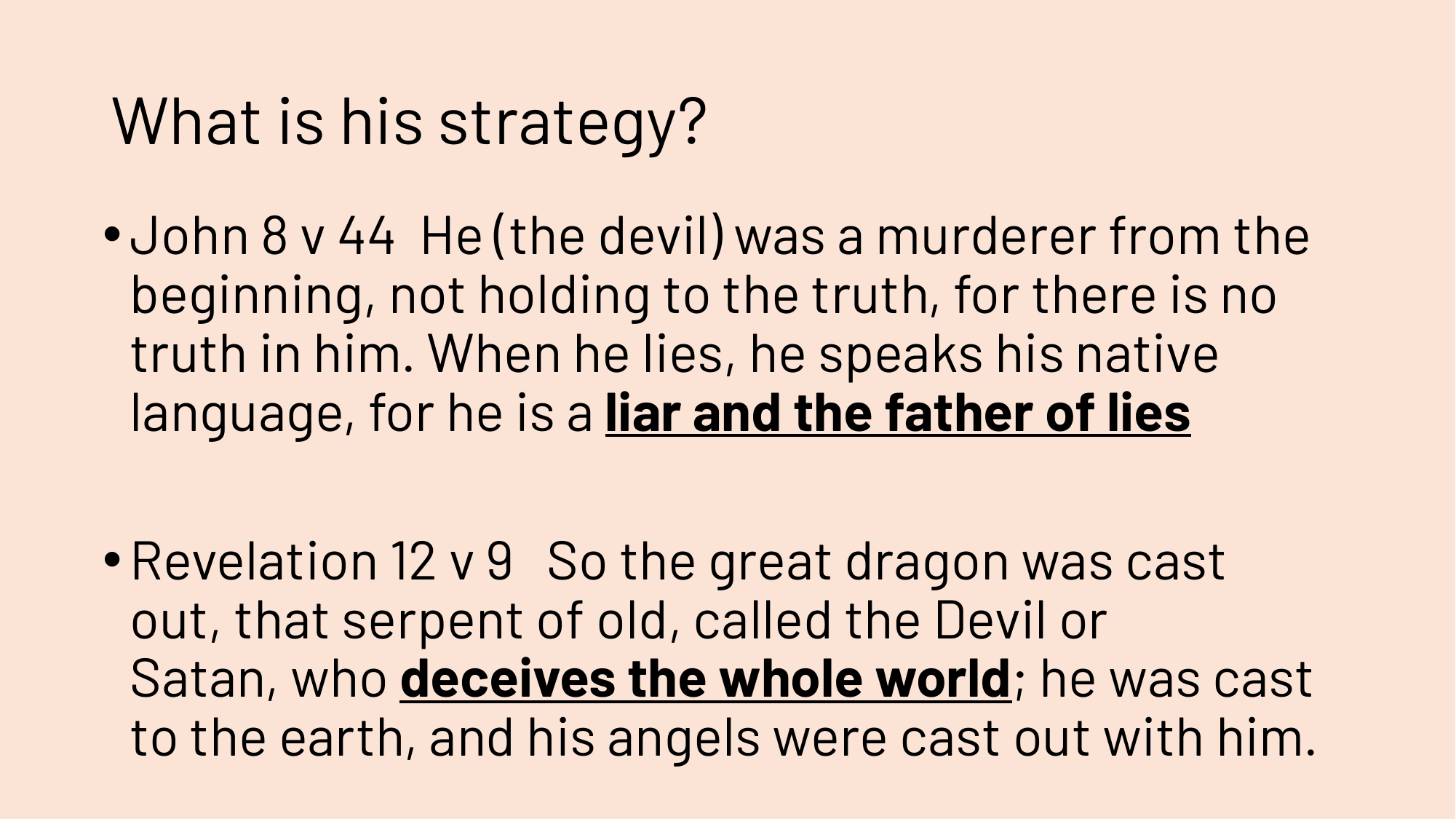

# What is his strategy?
John 8 v 44  He (the devil) was a murderer from the beginning, not holding to the truth, for there is no truth in him. When he lies, he speaks his native language, for he is a liar and the father of lies

Revelation 12 v 9   So the great dragon was cast out, that serpent of old, called the Devil or Satan, who deceives the whole world; he was cast to the earth, and his angels were cast out with him.